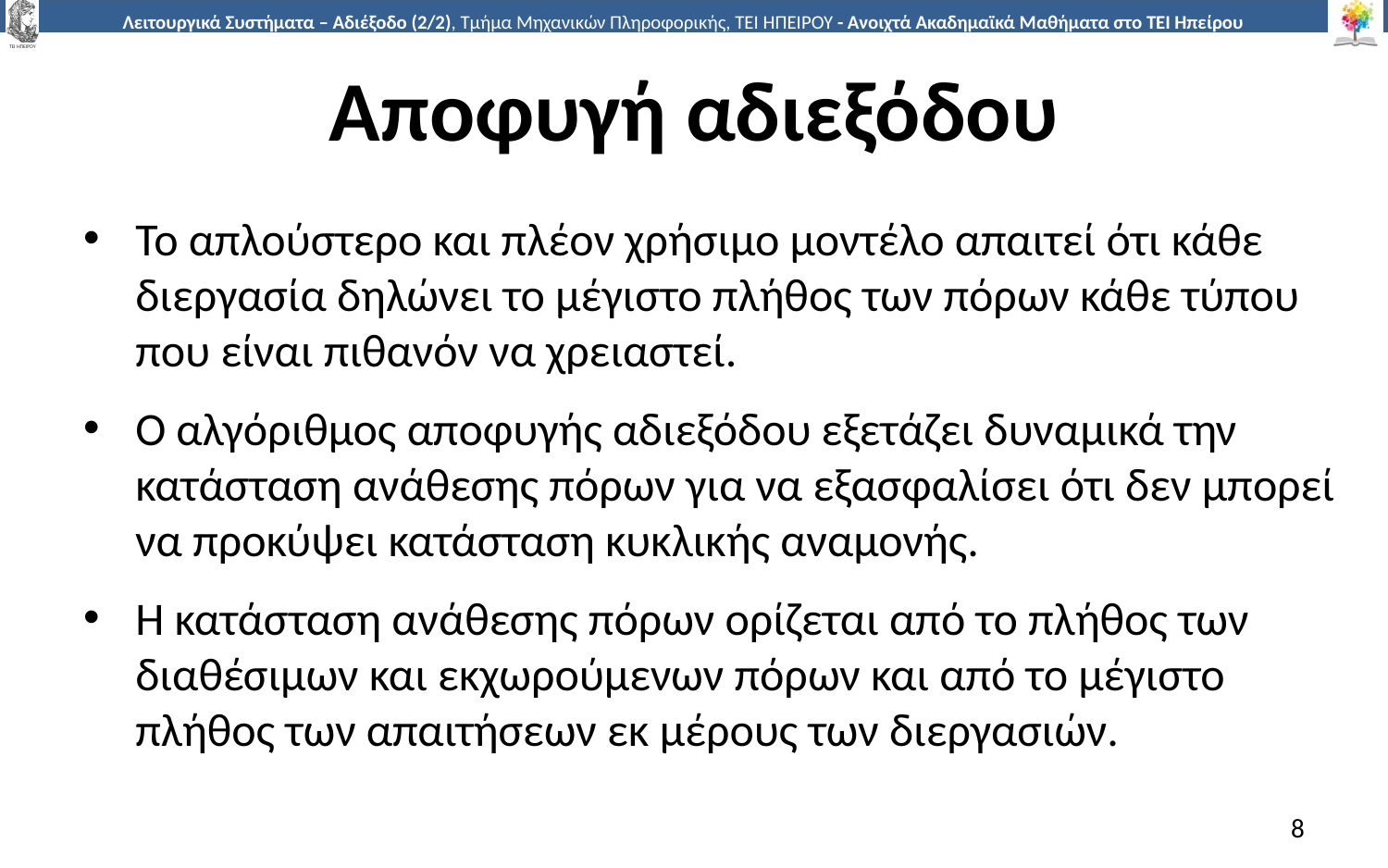

# Αποφυγή αδιεξόδου
Το απλούστερο και πλέον χρήσιμο μοντέλο απαιτεί ότι κάθε διεργασία δηλώνει το μέγιστο πλήθος των πόρων κάθε τύπου που είναι πιθανόν να χρειαστεί.
Ο αλγόριθμος αποφυγής αδιεξόδου εξετάζει δυναμικά την κατάσταση ανάθεσης πόρων για να εξασφαλίσει ότι δεν μπορεί να προκύψει κατάσταση κυκλικής αναμονής.
Η κατάσταση ανάθεσης πόρων ορίζεται από το πλήθος των διαθέσιμων και εκχωρούμενων πόρων και από το μέγιστο πλήθος των απαιτήσεων εκ μέρους των διεργασιών.
8